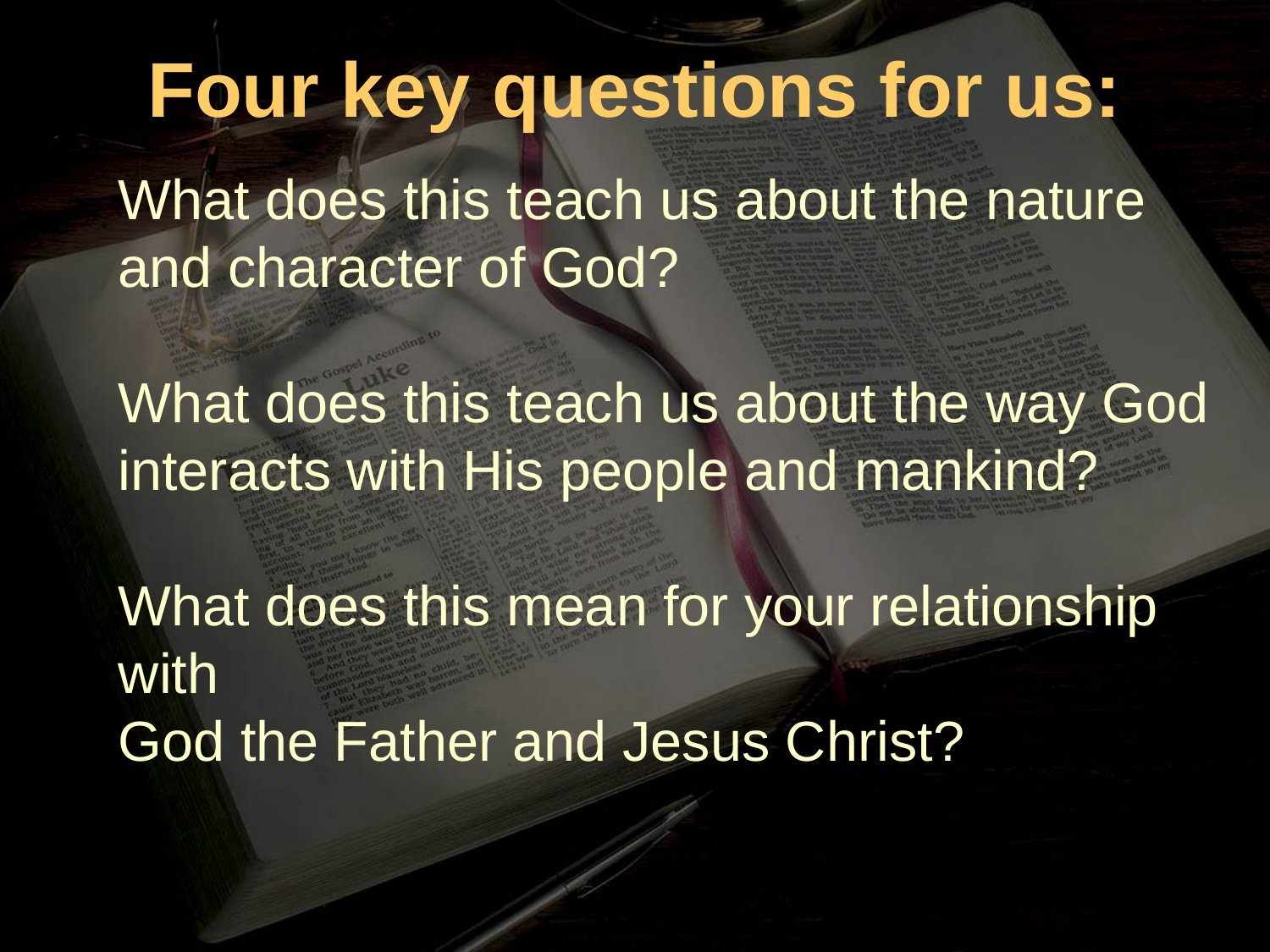

Four key questions for us:
What does this teach us about the nature and character of God?

What does this teach us about the way God interacts with His people and mankind?

What does this mean for your relationship with
God the Father and Jesus Christ?